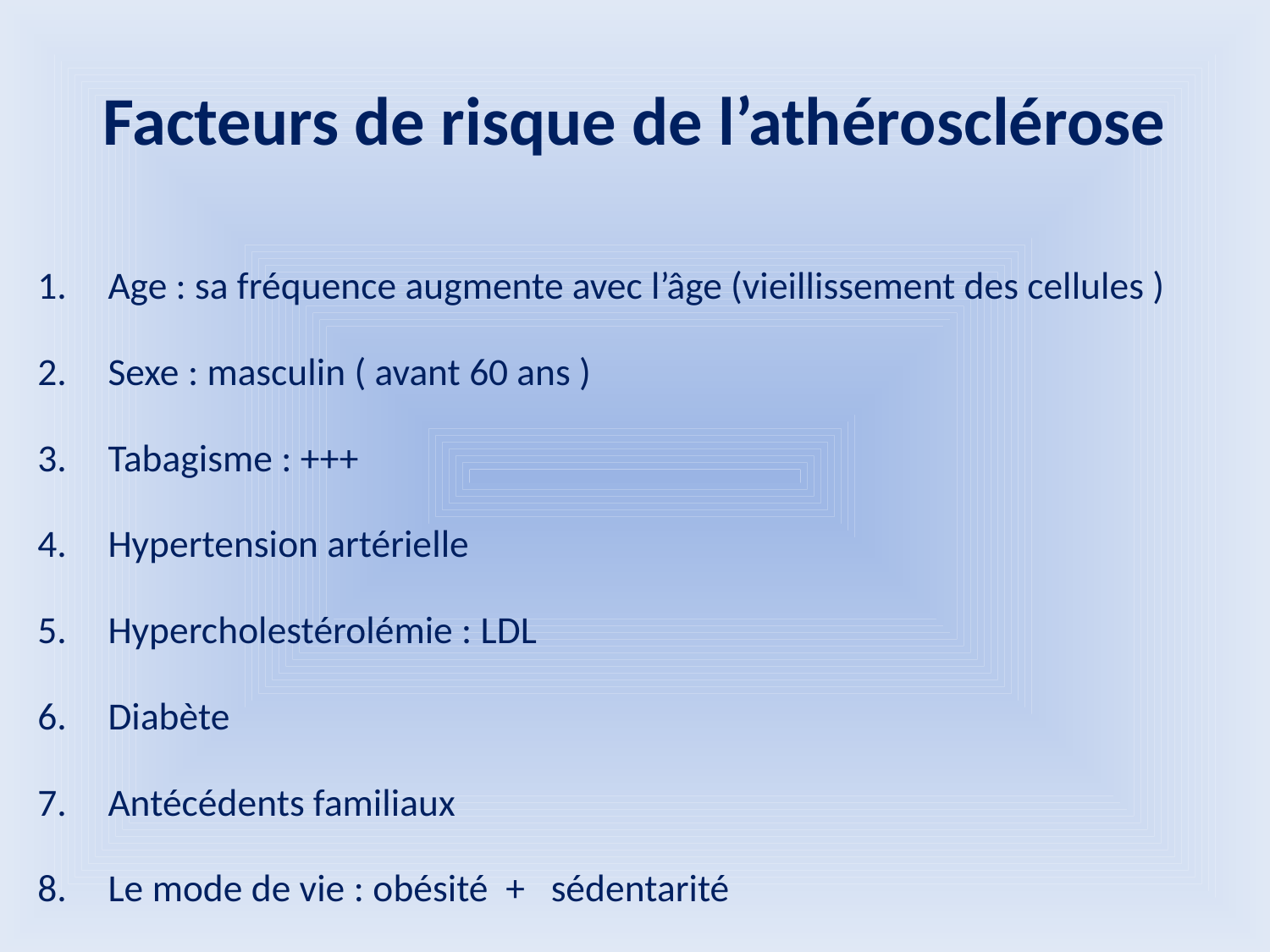

# Facteurs de risque de l’athérosclérose
Age : sa fréquence augmente avec l’âge (vieillissement des cellules )
Sexe : masculin ( avant 60 ans )
Tabagisme : +++
Hypertension artérielle
Hypercholestérolémie : LDL
Diabète
Antécédents familiaux
Le mode de vie : obésité  +   sédentarité